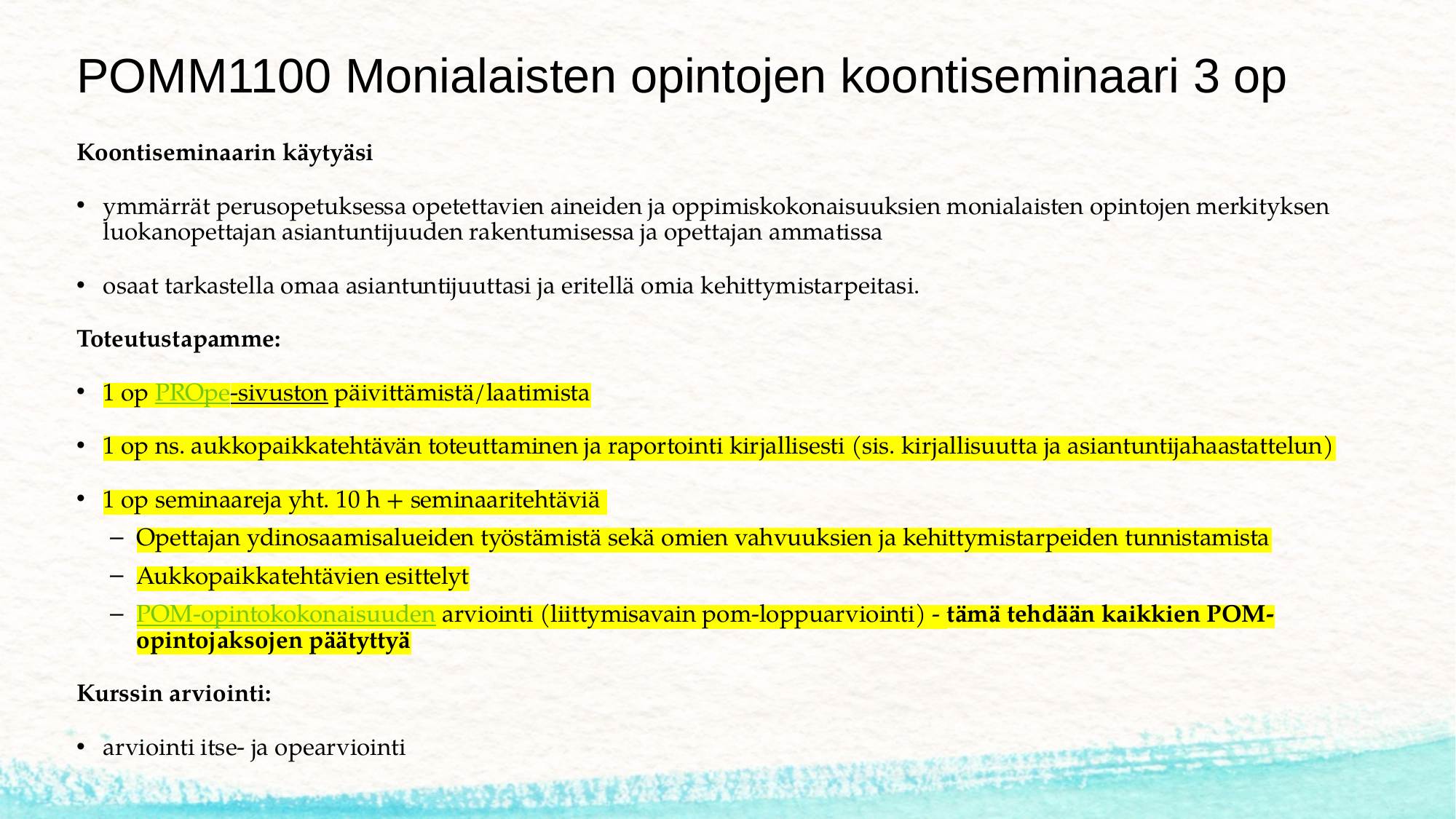

# POMM1100 Monialaisten opintojen koontiseminaari 3 op
Koontiseminaarin käytyäsi
ymmärrät perusopetuksessa opetettavien aineiden ja oppimiskokonaisuuksien monialaisten opintojen merkityksen luokanopettajan asiantuntijuuden rakentumisessa ja opettajan ammatissa
osaat tarkastella omaa asiantuntijuuttasi ja eritellä omia kehittymistarpeitasi.
Toteutustapamme:
1 op PROpe-sivuston päivittämistä/laatimista
1 op ns. aukkopaikkatehtävän toteuttaminen ja raportointi kirjallisesti (sis. kirjallisuutta ja asiantuntijahaastattelun)
1 op seminaareja yht. 10 h + seminaaritehtäviä
Opettajan ydinosaamisalueiden työstämistä sekä omien vahvuuksien ja kehittymistarpeiden tunnistamista
Aukkopaikkatehtävien esittelyt
POM-opintokokonaisuuden arviointi (liittymisavain pom-loppuarviointi) - tämä tehdään kaikkien POM-opintojaksojen päätyttyä
Kurssin arviointi:
arviointi itse- ja opearviointi